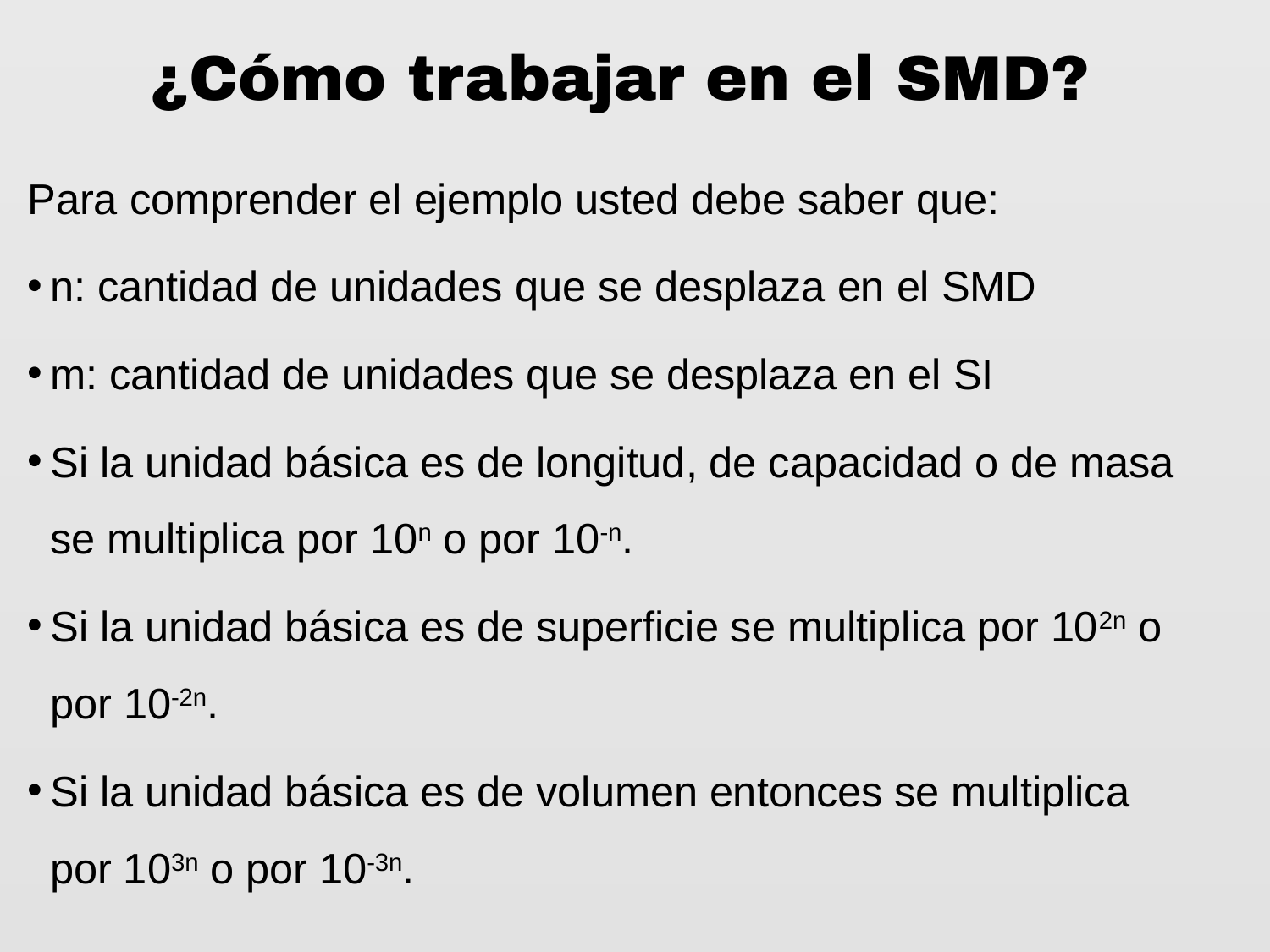

# ¿Cómo trabajar en el SMD?
Para comprender el ejemplo usted debe saber que:
n: cantidad de unidades que se desplaza en el SMD
m: cantidad de unidades que se desplaza en el SI
Si la unidad básica es de longitud, de capacidad o de masa se multiplica por 10n o por 10-n.
Si la unidad básica es de superficie se multiplica por 102n o por 10-2n.
Si la unidad básica es de volumen entonces se multiplica por 103n o por 10-3n.